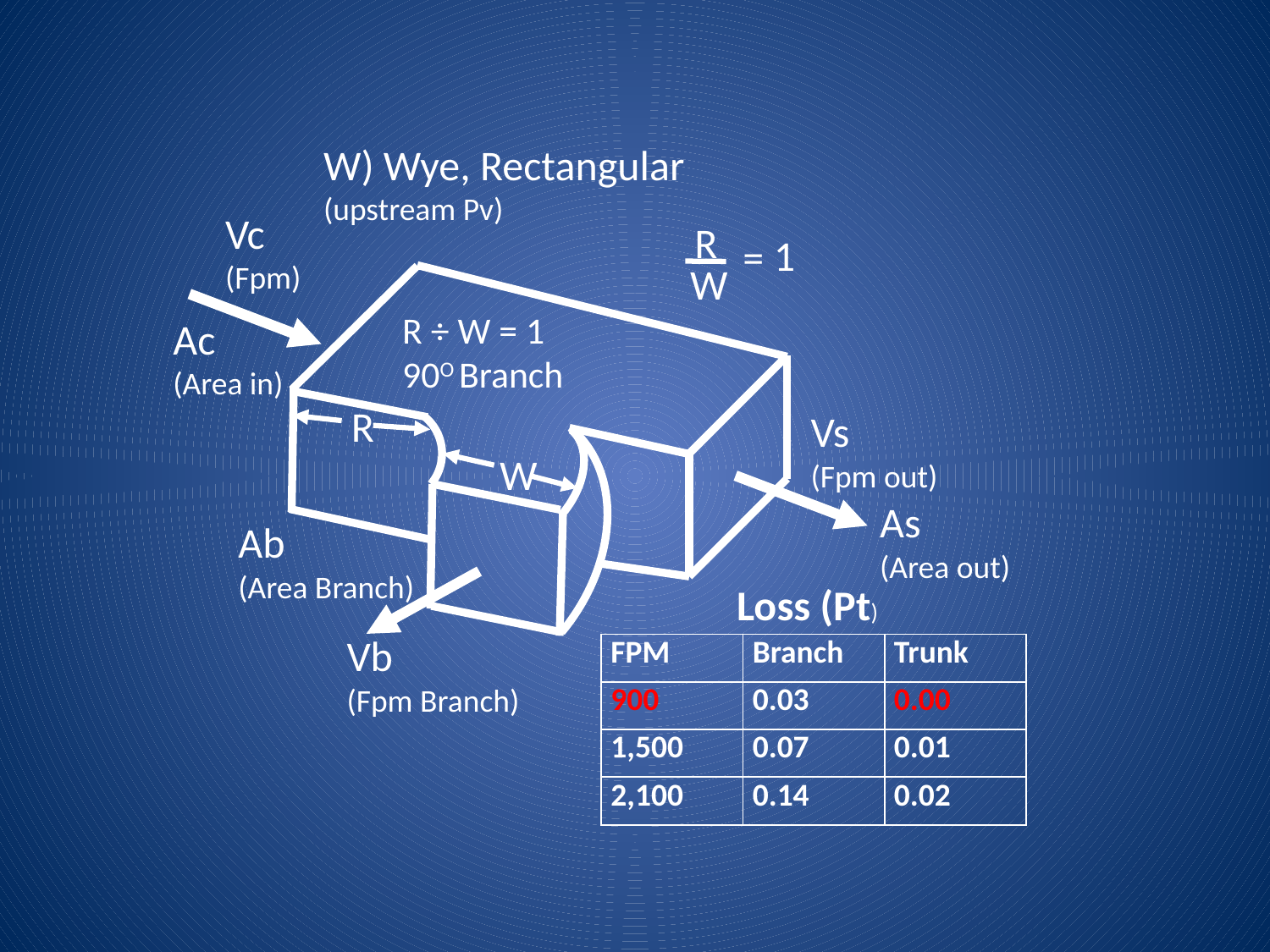

W) Wye, Rectangular
(upstream Pv)
Vc
(Fpm)
R
1
=
W
R ÷ W = 1
90O Branch
Ac
(Area in)

R
Vs
(Fpm out)

W
As
(Area out)
Ab
(Area Branch)
Loss (Pt)
Vb
(Fpm Branch)
| FPM | Branch | Trunk |
| --- | --- | --- |
| 900 | 0.03 | 0.00 |
| 1,500 | 0.07 | 0.01 |
| 2,100 | 0.14 | 0.02 |